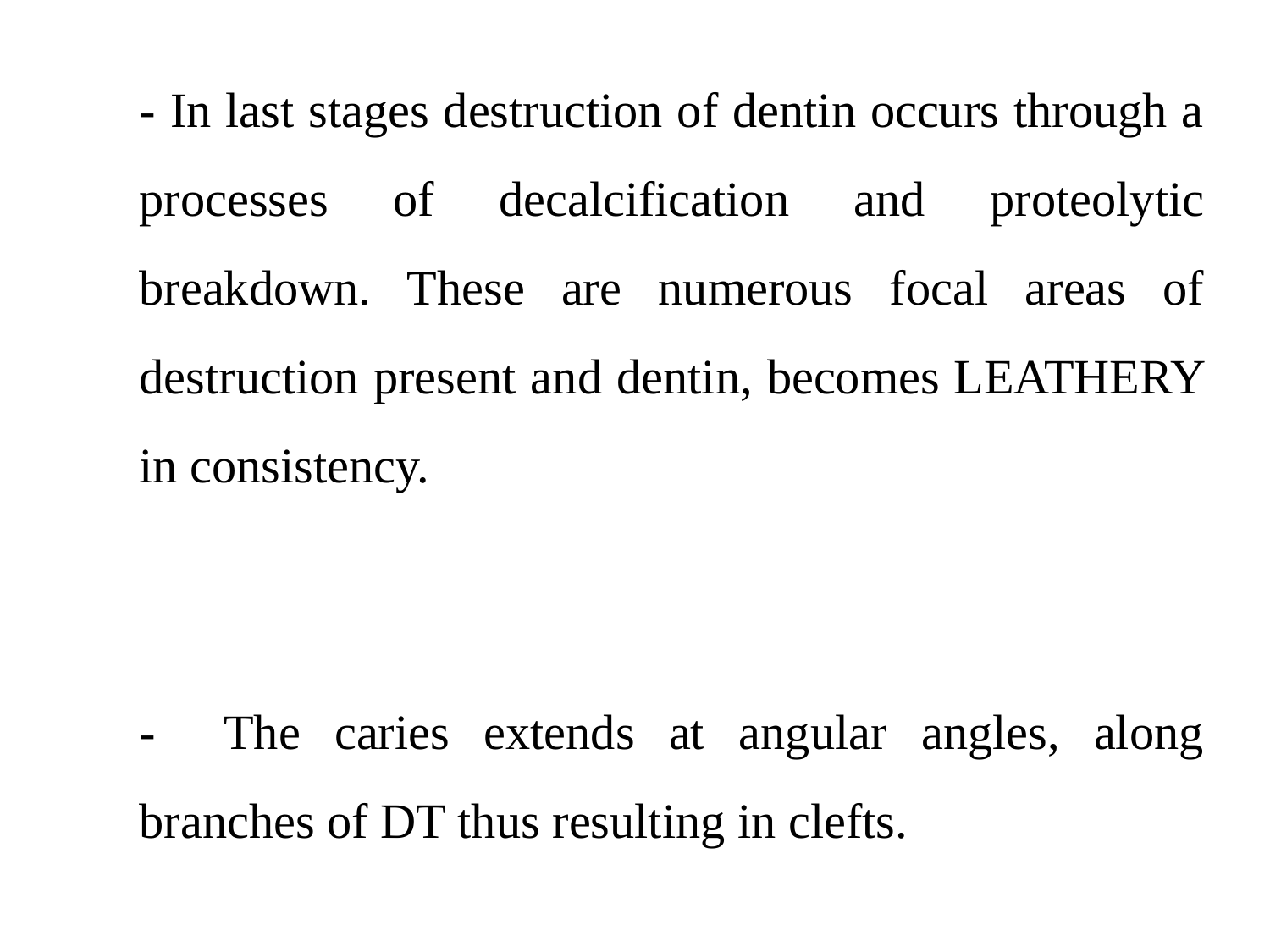

- In last stages destruction of dentin occurs through a processes of decalcification and proteolytic breakdown. These are numerous focal areas of destruction present and dentin, becomes LEATHERY in consistency.

-  The caries extends at angular angles, along branches of DT thus resulting in clefts.